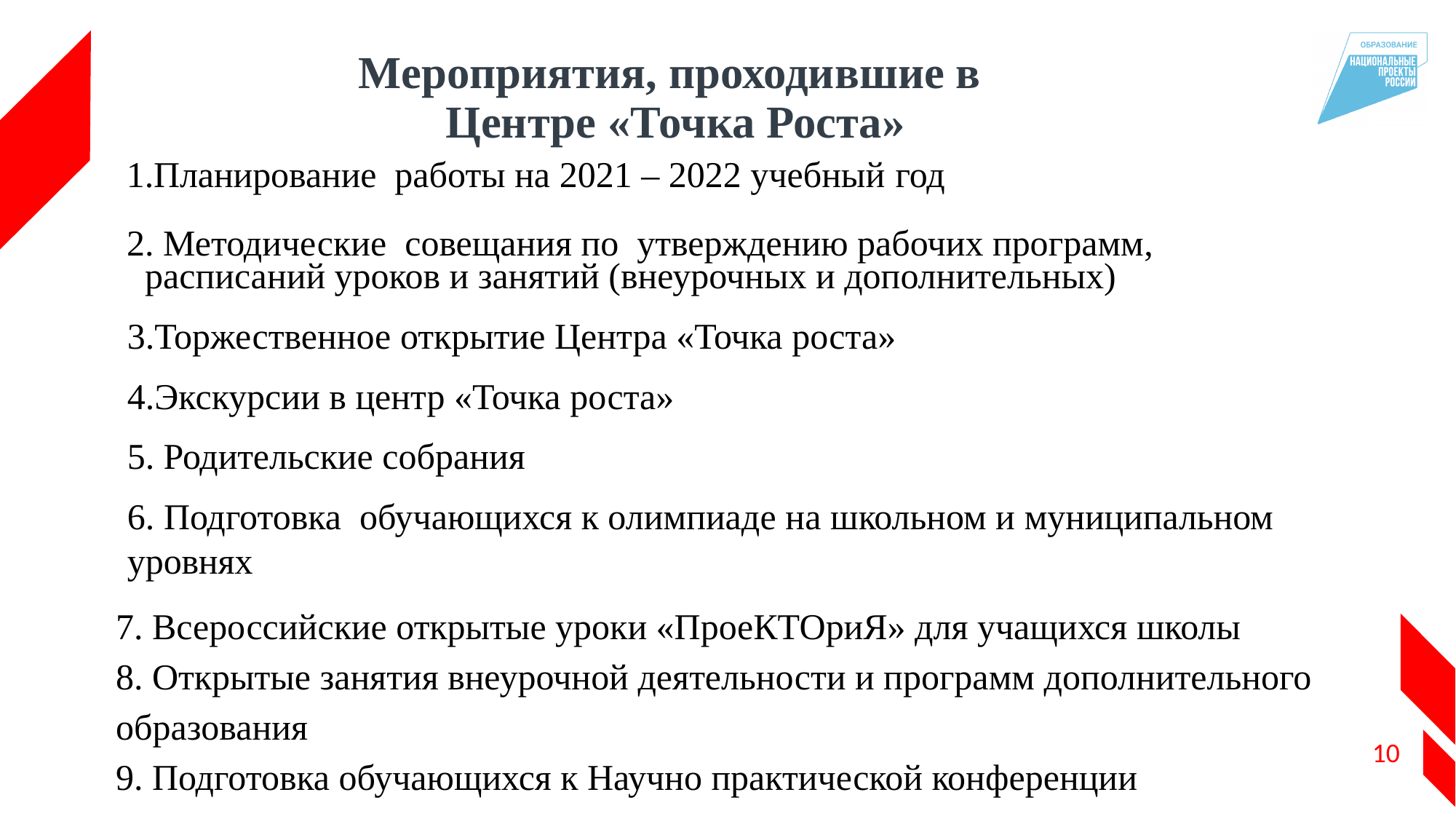

# Мероприятия, проходившие в Центре «Точка Роста»
1.Планирование  работы на 2021 – 2022 учебный год

2. Методические  совещания по  утверждению рабочих программ,
  расписаний уроков и занятий (внеурочных и дополнительных)
3.Торжественное открытие Центра «Точка роста»
4.Экскурсии в центр «Точка роста»
5. Родительские собрания
6. Подготовка  обучающихся к олимпиаде на школьном и муниципальном уровнях
7. Всероссийские открытые уроки «ПроеКТОриЯ» для учащихся школы
8. Открытые занятия внеурочной деятельности и программ дополнительного образования
9. Подготовка обучающихся к Научно практической конференции